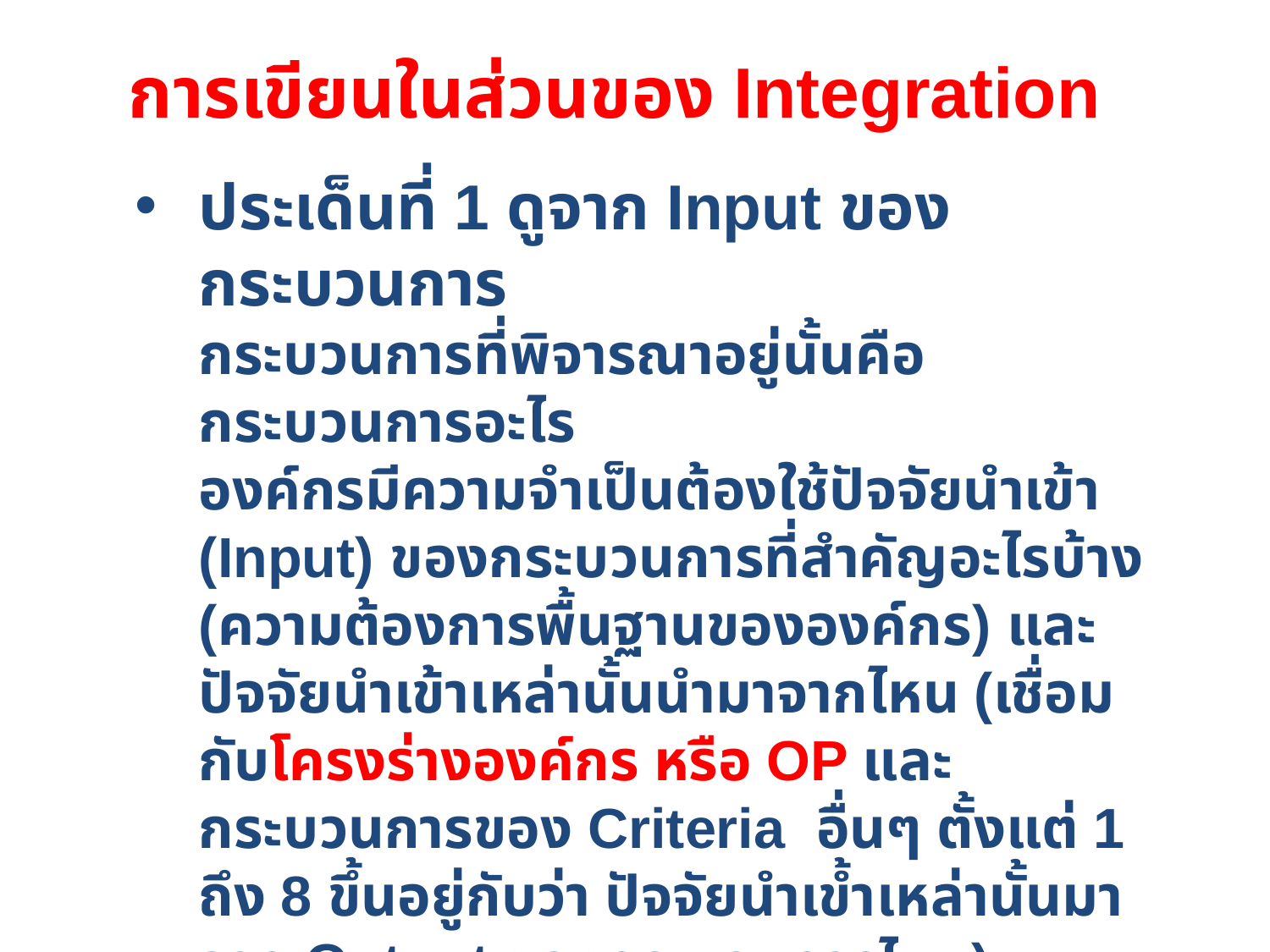

# การเขียนในส่วนของ Integration

ประเด็นที่ 1 ดูจาก Input ของกระบวนการ
กระบวนการที่พิจารณาอยู่นั้นคือกระบวนการอะไร
องค์กรมีความจำเป็นต้องใช้ปัจจัยนำเข้า (Input) ของกระบวนการที่สำคัญอะไรบ้าง (ความต้องการพื้นฐานขององค์กร) และปัจจัยนำเข้าเหล่านั้นนำมาจากไหน (เชื่อมกับโครงร่างองค์กร หรือ OP และกระบวนการของ Criteria  อื่นๆ ตั้งแต่ 1 ถึง 8 ขึ้นอยู่กับว่า ปัจจัยนำเข้ำเหล่านั้นมาจาก Output ของกระบวนการไหน)
ประเด็นที่ 2 คือการบูรณาการของ Output
การนำเอาผลลัพธ์ไปใช้ให้เป็นประโยชน์กับกระบวนการอื่นๆ และในที่สุดจะไปส่งผลกับองค์กร ฯญ